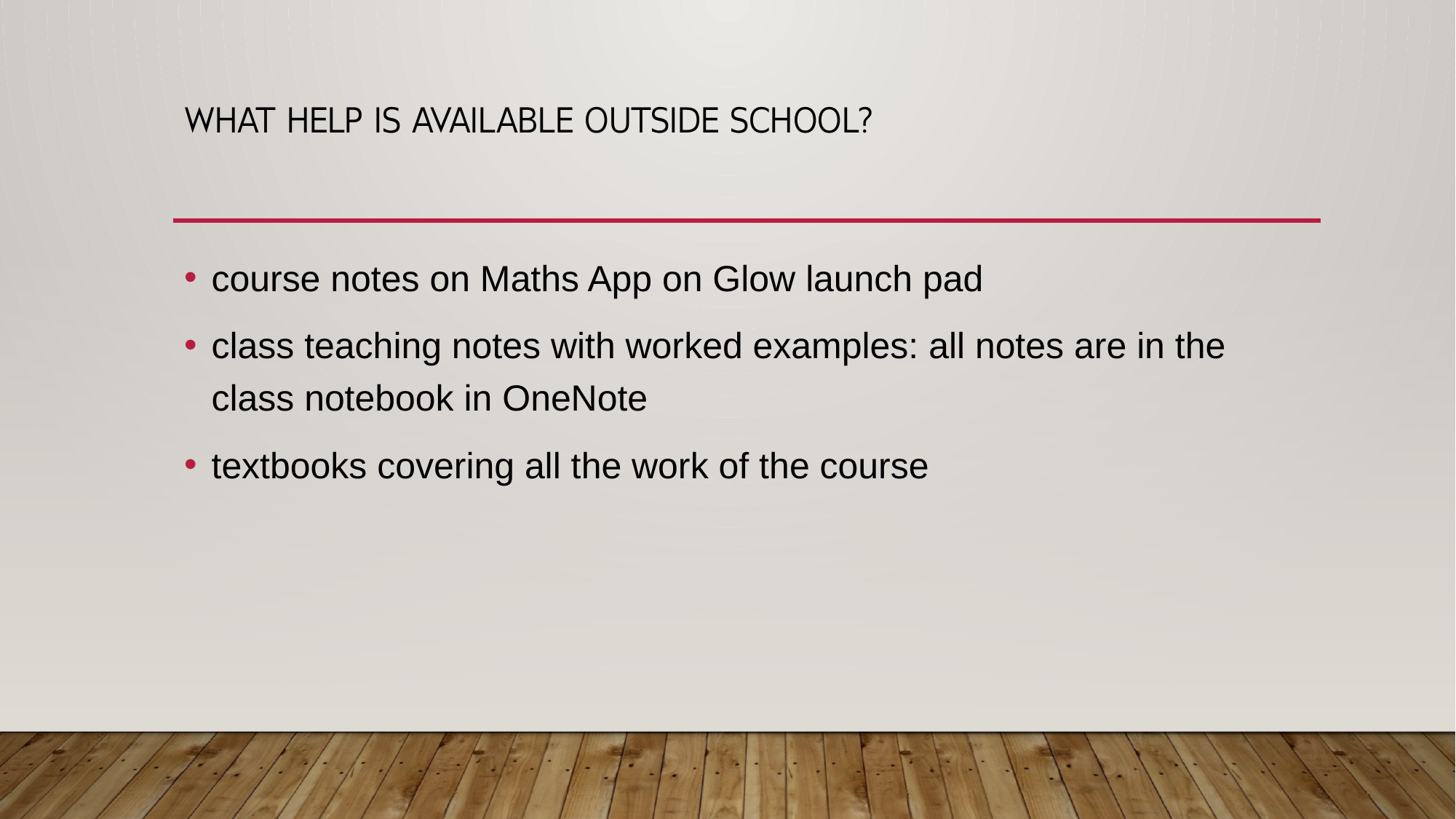

# what help is available outside school?
course notes on Maths App on Glow launch pad
class teaching notes with worked examples: all notes are in the class notebook in OneNote
textbooks covering all the work of the course